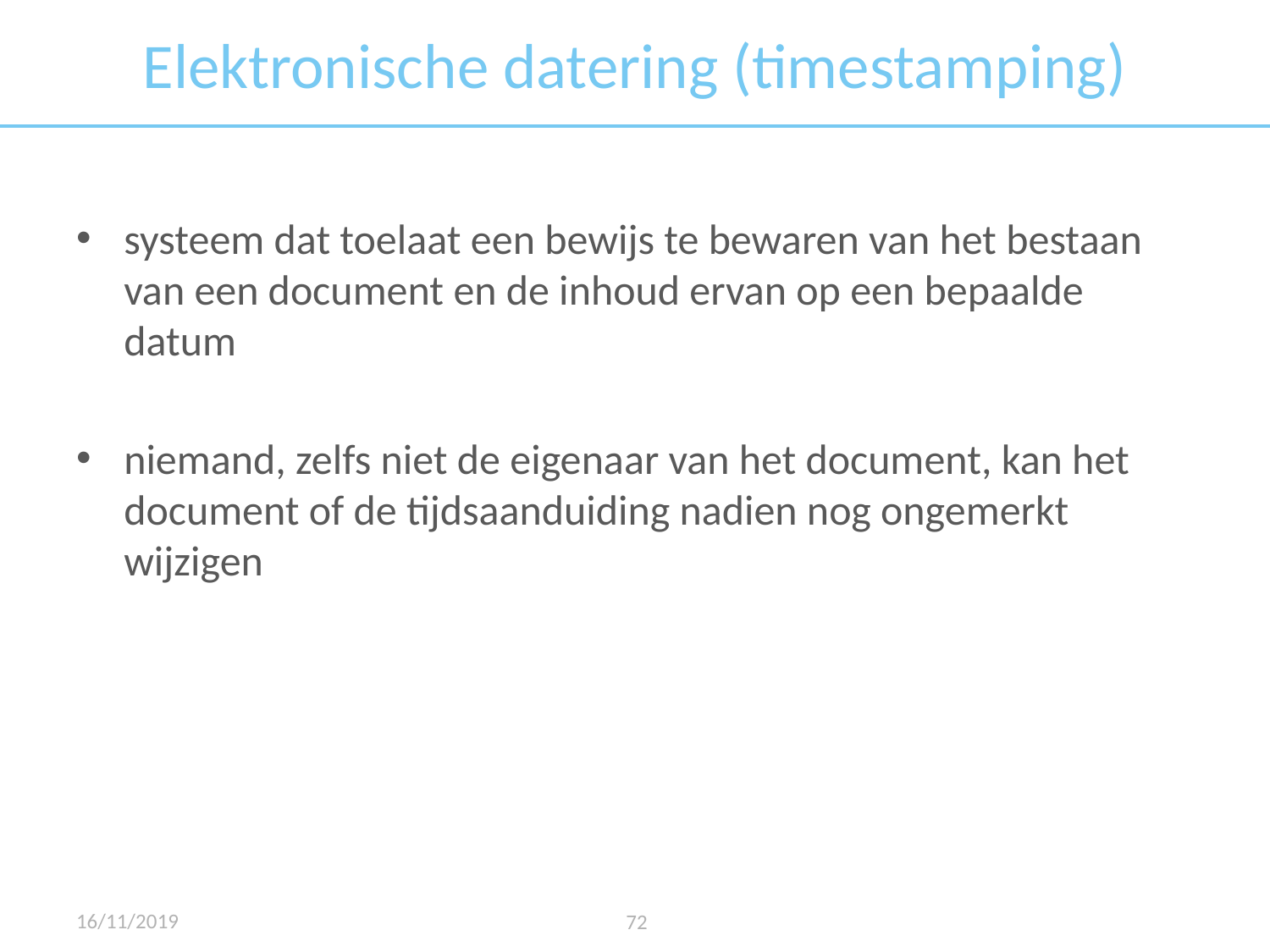

# Elektronische datering (timestamping)

systeem dat toelaat een bewijs te bewaren van het bestaan van een document en de inhoud ervan op een bepaalde datum

niemand, zelfs niet de eigenaar van het document, kan het document of de tijdsaanduiding nadien nog ongemerkt wijzigen

16/11/2019
72